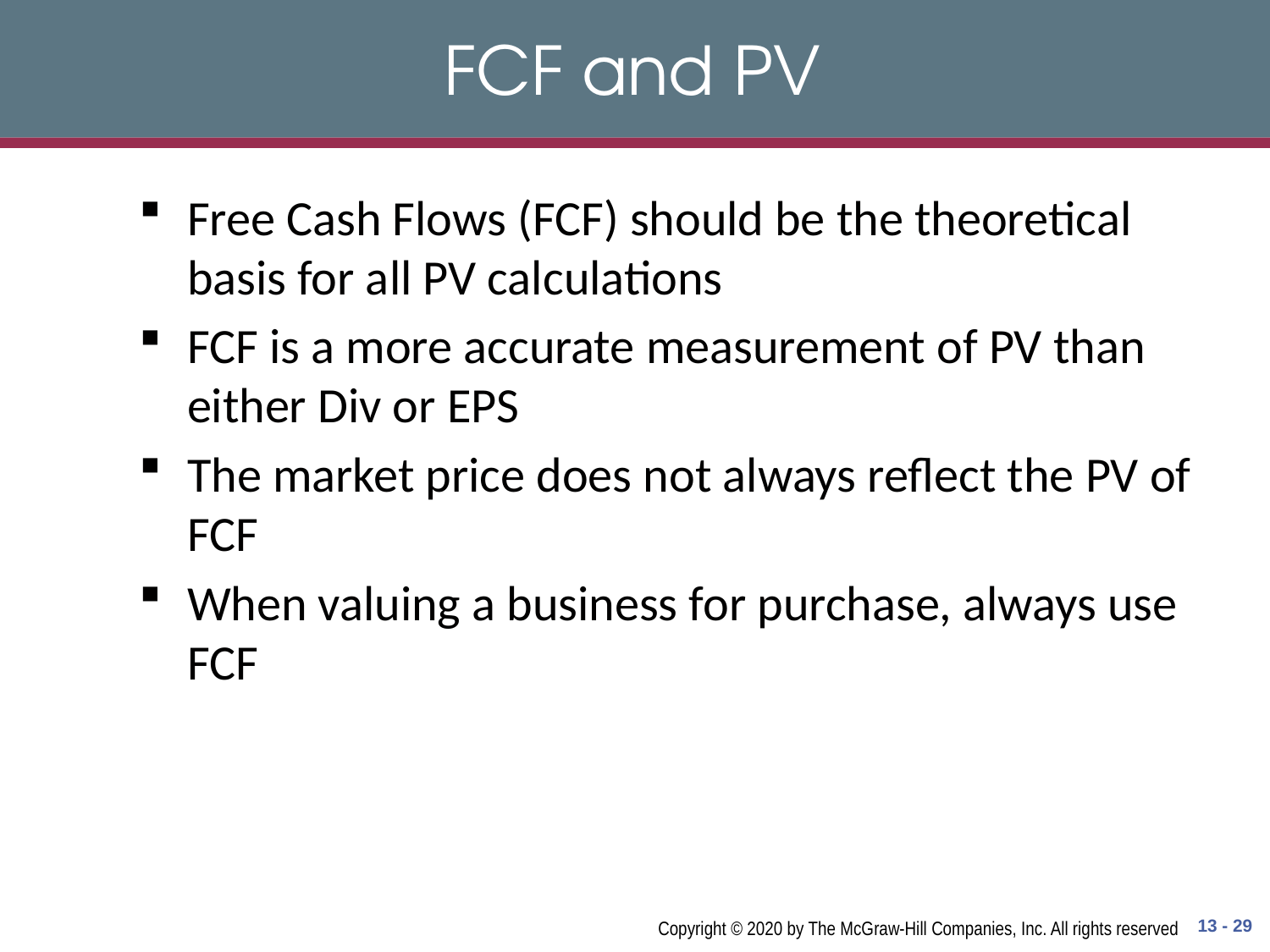

# FCF and PV
Free Cash Flows (FCF) should be the theoretical basis for all PV calculations
FCF is a more accurate measurement of PV than either Div or EPS
The market price does not always reflect the PV of FCF
When valuing a business for purchase, always use FCF